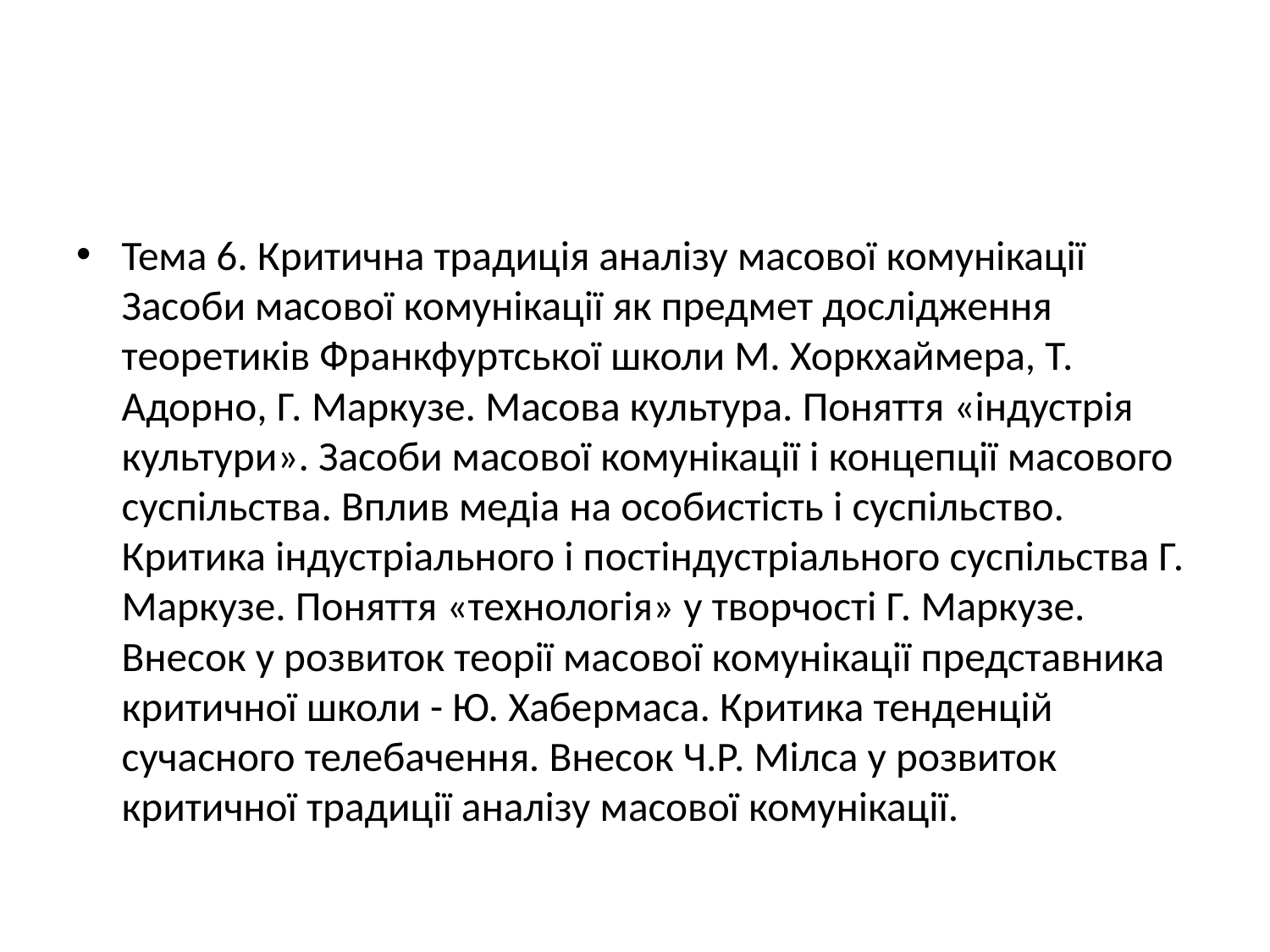

#
Тема 6. Критична традиція аналізу масової комунікації Засоби масової комунікації як предмет дослідження теоретиків Франкфуртської школи М. Хоркхаймера, Т. Адорно, Г. Маркузе. Масова культура. Поняття «індустрія культури». Засоби масової комунікації і концепції масового суспільства. Вплив медіа на особистість і суспільство. Критика індустріального і постіндустріального суспільства Г. Маркузе. Поняття «технологія» у творчості Г. Маркузе. Внесок у розвиток теорії масової комунікації представника критичної школи - Ю. Хабермаса. Критика тенденцій сучасного телебачення. Внесок Ч.Р. Мілса у розвиток критичної традиції аналізу масової комунікації.